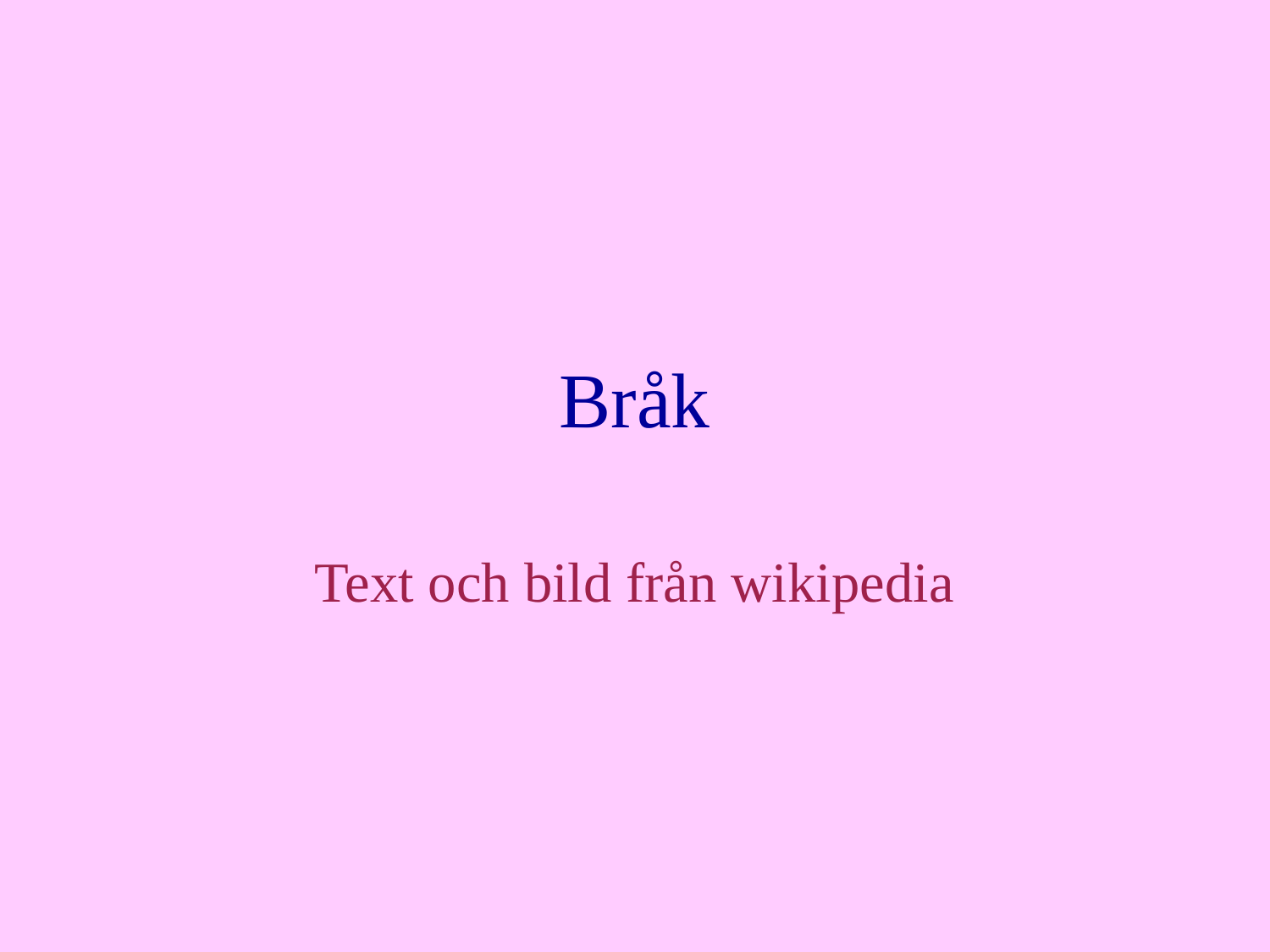

# Bråk
Text och bild från wikipedia